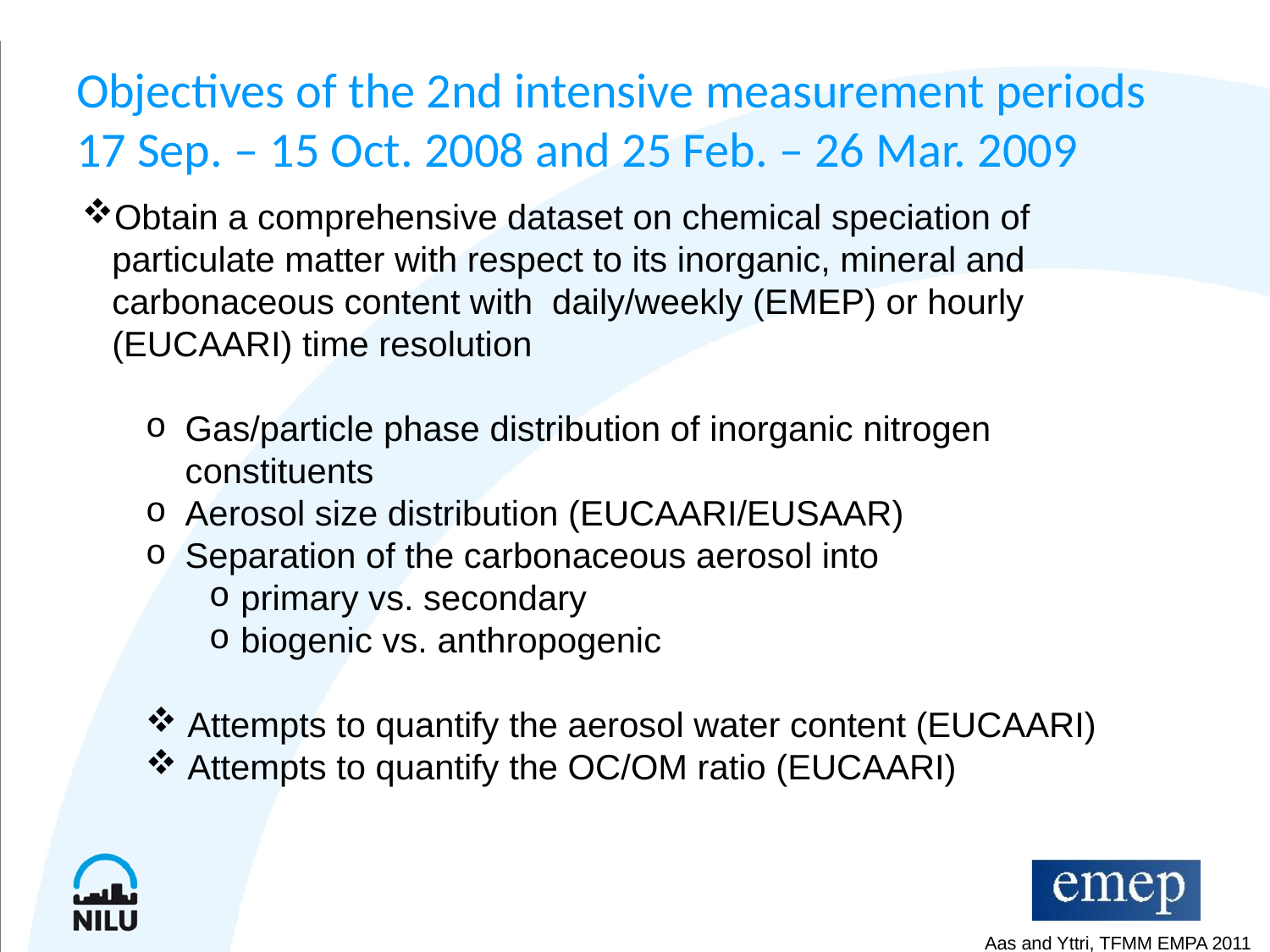

# Objectives of the 2nd intensive measurement periods 17 Sep. – 15 Oct. 2008 and 25 Feb. – 26 Mar. 2009
Obtain a comprehensive dataset on chemical speciation of particulate matter with respect to its inorganic, mineral and carbonaceous content with  daily/weekly (EMEP) or hourly (EUCAARI) time resolution

Gas/particle phase distribution of inorganic nitrogen constituents
Aerosol size distribution (EUCAARI/EUSAAR)
Separation of the carbonaceous aerosol into
primary vs. secondary
biogenic vs. anthropogenic

 Attempts to quantify the aerosol water content (EUCAARI)
 Attempts to quantify the OC/OM ratio (EUCAARI)